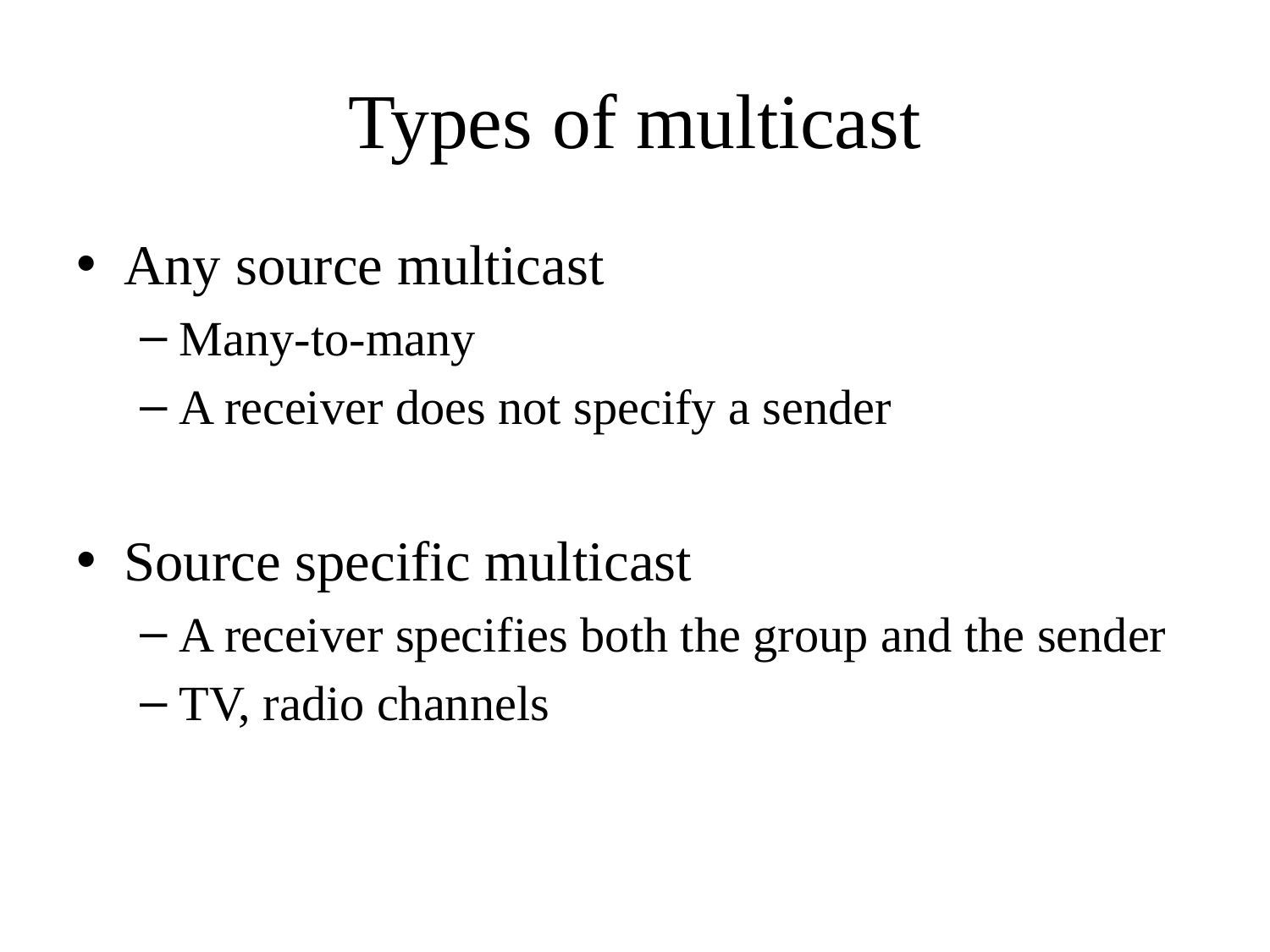

# Types of multicast
Any source multicast
Many-to-many
A receiver does not specify a sender

Source specific multicast
A receiver specifies both the group and the sender
TV, radio channels